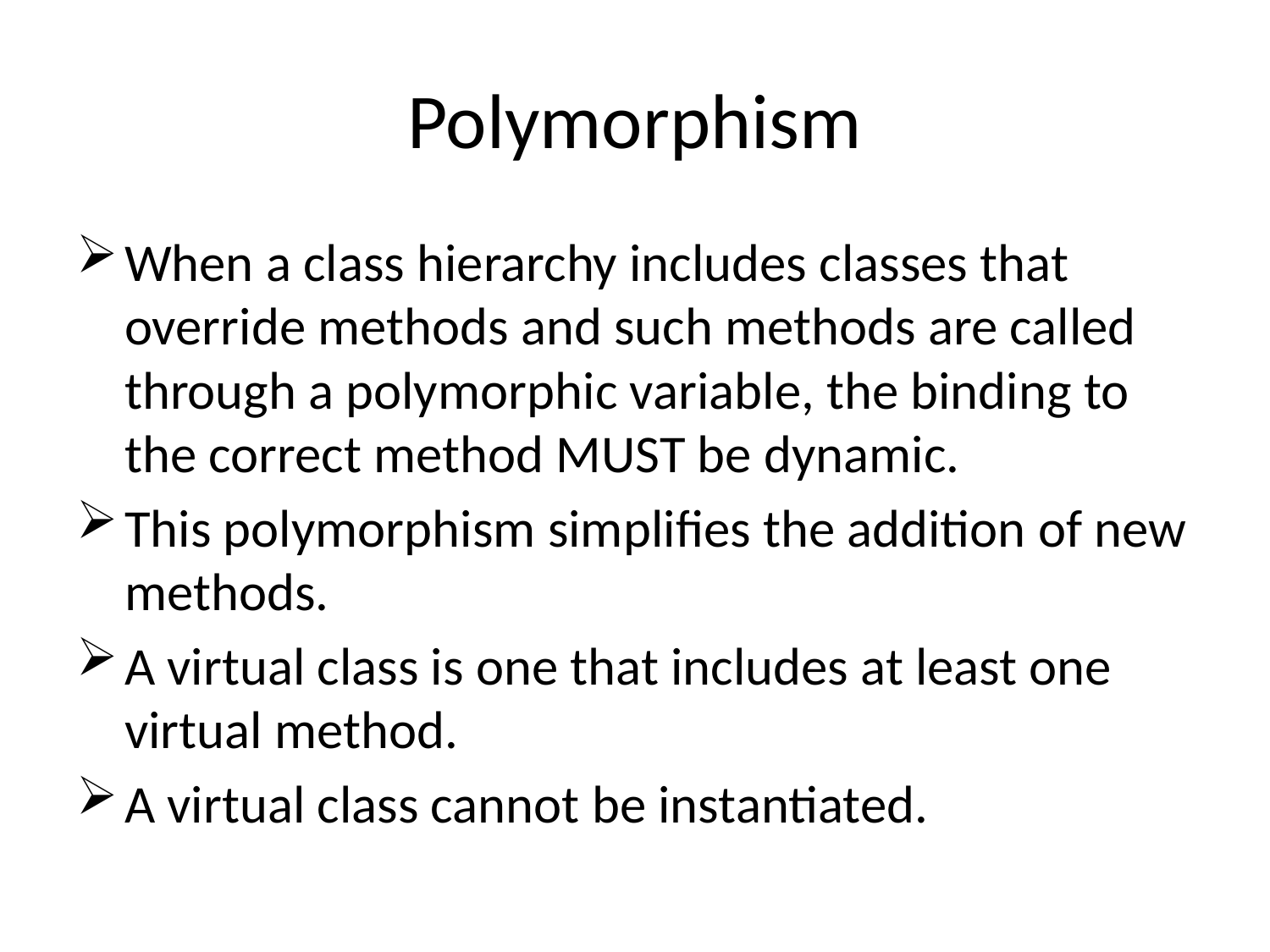

# Polymorphism
When a class hierarchy includes classes that override methods and such methods are called through a polymorphic variable, the binding to the correct method MUST be dynamic.
This polymorphism simplifies the addition of new methods.
A virtual class is one that includes at least one virtual method.
A virtual class cannot be instantiated.